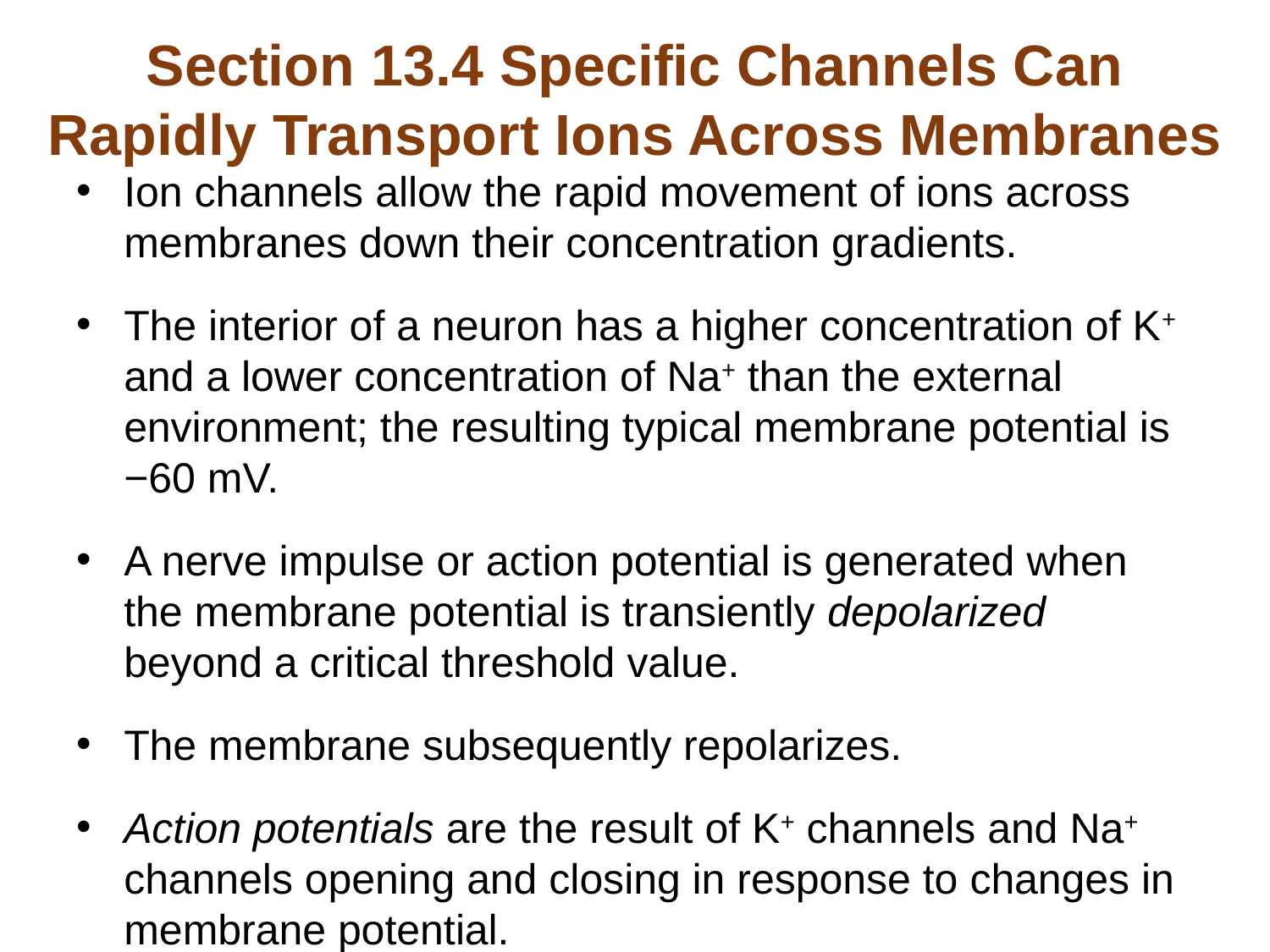

# Section 13.4 Specific Channels Can Rapidly Transport Ions Across Membranes
Ion channels allow the rapid movement of ions across membranes down their concentration gradients.
The interior of a neuron has a higher concentration of K+ and a lower concentration of Na+ than the external environment; the resulting typical membrane potential is −60 mV.
A nerve impulse or action potential is generated when the membrane potential is transiently depolarized beyond a critical threshold value.
The membrane subsequently repolarizes.
Action potentials are the result of K+ channels and Na+ channels opening and closing in response to changes in membrane potential.